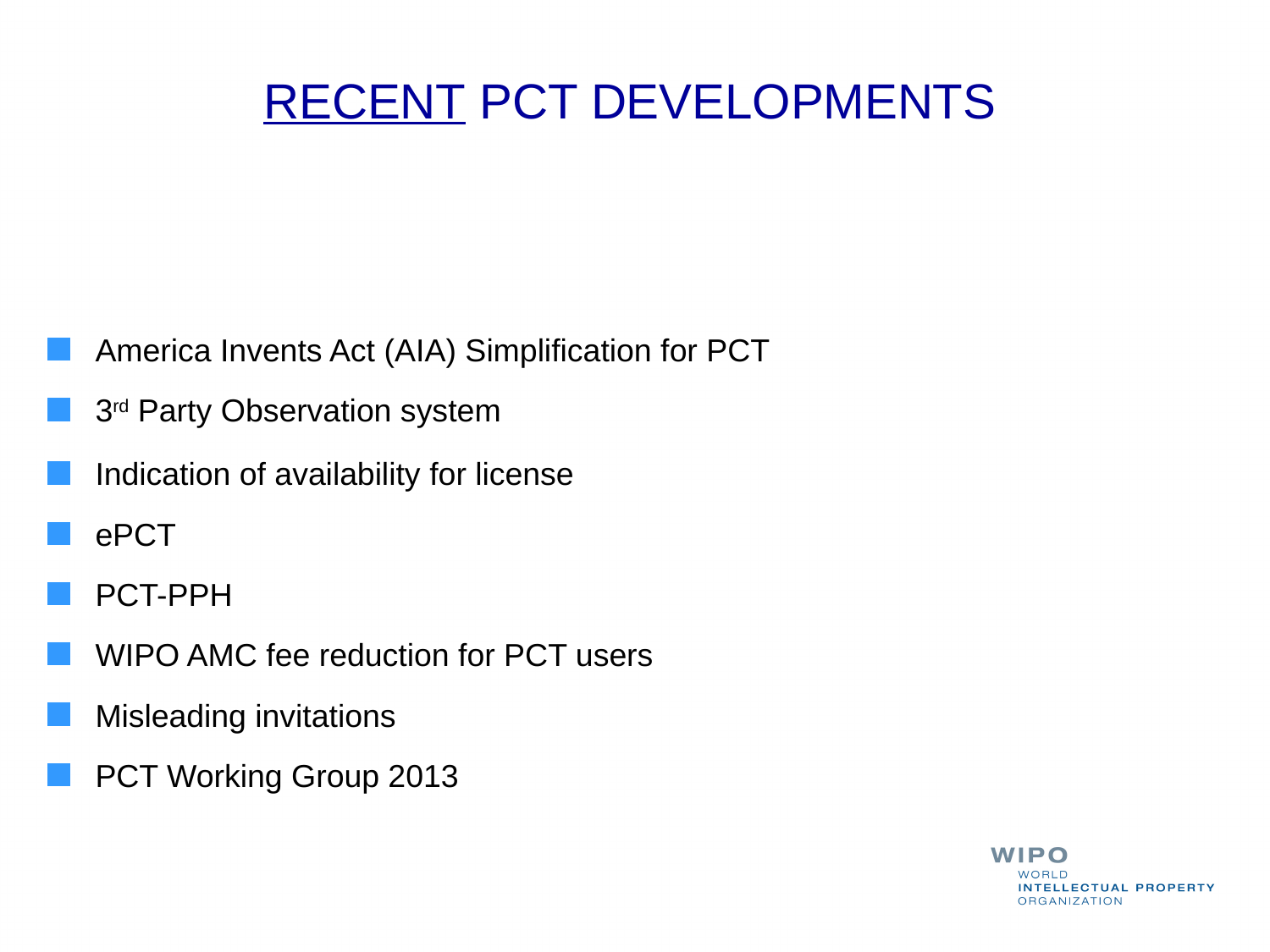

RECENT PCT DEVELOPMENTS

America Invents Act (AIA) Simplification for PCT
3rd Party Observation system
Indication of availability for license
ePCT
PCT-PPH
WIPO AMC fee reduction for PCT users
Misleading invitations
PCT Working Group 2013